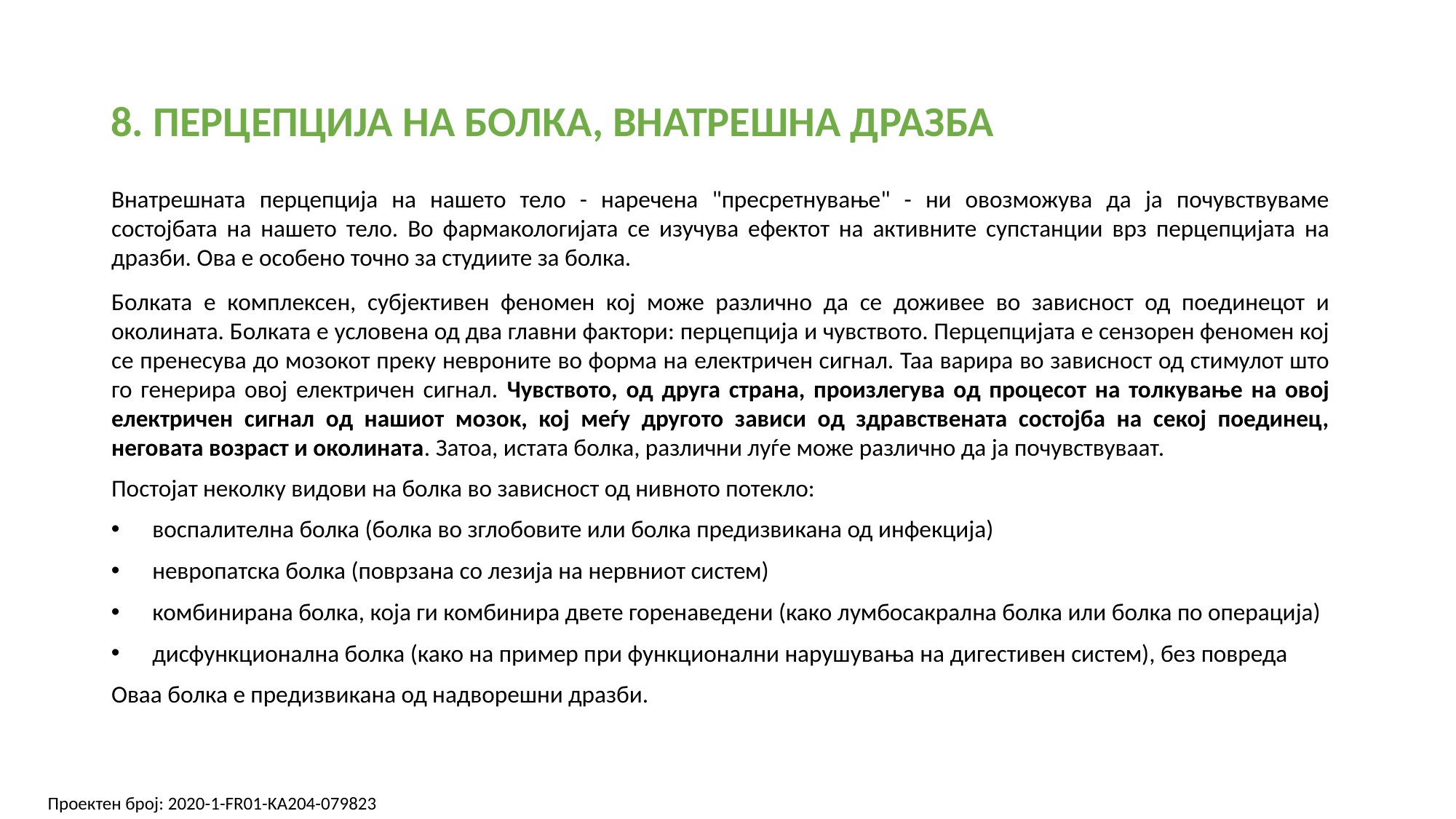

# 8. ПЕРЦЕПЦИЈА НА БОЛКА, ВНАТРЕШНА ДРАЗБА
Внатрешната перцепција на нашето тело - наречена "пресретнување" - ни овозможува да ја почувствуваме состојбата на нашето тело. Во фармакологијата се изучува ефектот на активните супстанции врз перцепцијата на дразби. Ова е особено точно за студиите за болка.
Болката е комплексен, субјективен феномен кој може различно да се доживее во зависност од поединецот и околината. Болката е условена од два главни фактори: перцепција и чувството. Перцепцијата е сензорен феномен кој се пренесува до мозокот преку невроните во форма на електричен сигнал. Таа варира во зависност од стимулот што го генерира овој електричен сигнал. Чувството, од друга страна, произлегува од процесот на толкување на овој електричен сигнал од нашиот мозок, кој меѓу другото зависи од здравствената состојба на секој поединец, неговата возраст и околината. Затоа, истата болка, различни луѓе може различно да ја почувствуваат.
Постојат неколку видови на болка во зависност од нивното потекло:
воспалителна болка (болка во зглобовите или болка предизвикана од инфекција)
невропатска болка (поврзана со лезија на нервниот систем)
комбинирана болка, која ги комбинира двете горенаведени (како лумбосакрална болка или болка по операција)
дисфункционална болка (како на пример при функционални нарушувања на дигестивен систем), без повреда
Оваа болка е предизвикана од надворешни дразби.
Проектен број: 2020-1-FR01-KA204-079823